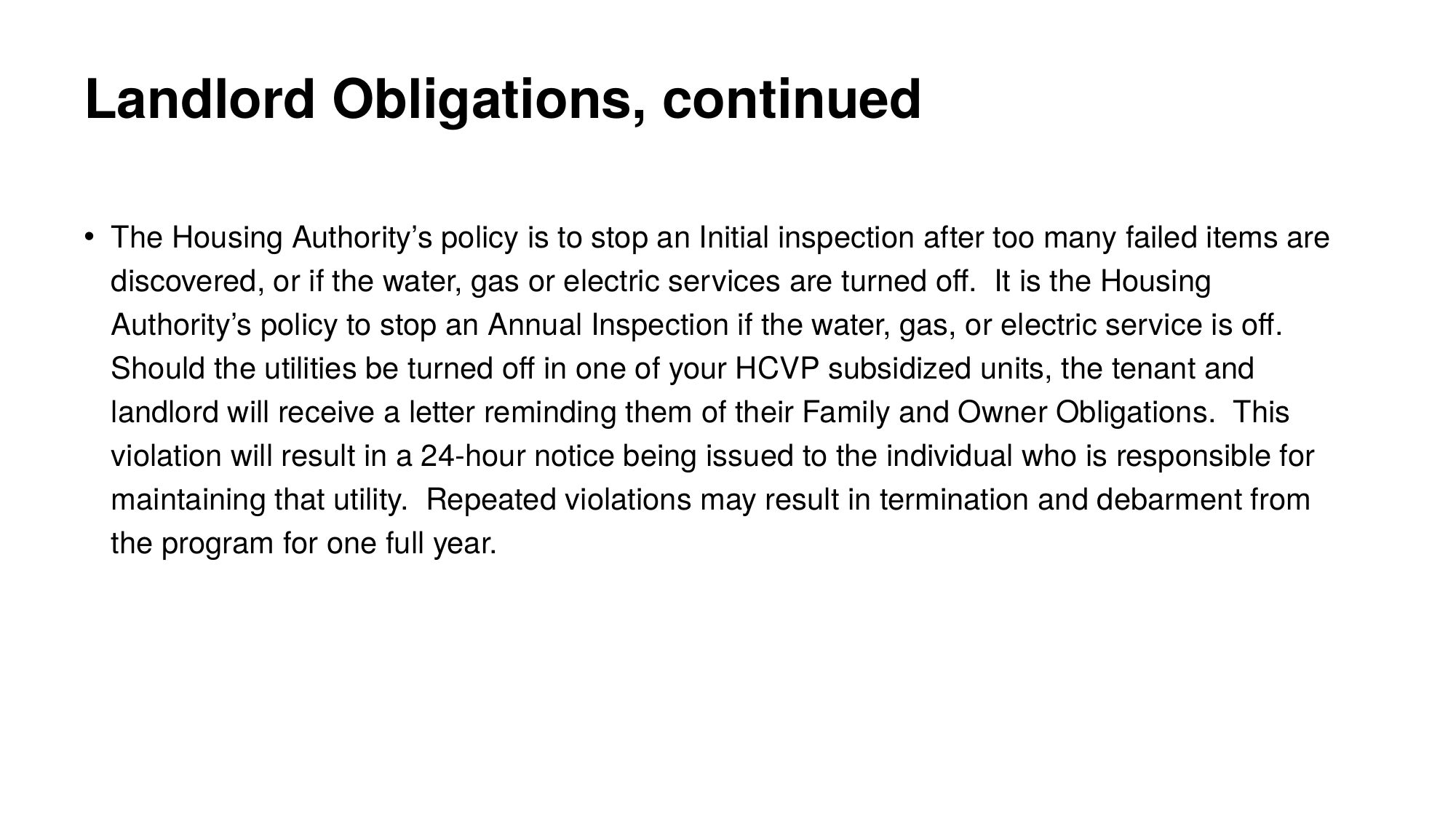

# Landlord Obligations, continued
The Housing Authority’s policy is to stop an Initial inspection after too many failed items are discovered, or if the water, gas or electric services are turned off.  It is the Housing Authority’s policy to stop an Annual Inspection if the water, gas, or electric service is off.  Should the utilities be turned off in one of your HCVP subsidized units, the tenant and landlord will receive a letter reminding them of their Family and Owner Obligations.  This violation will result in a 24-hour notice being issued to the individual who is responsible for maintaining that utility.  Repeated violations may result in termination and debarment from the program for one full year.